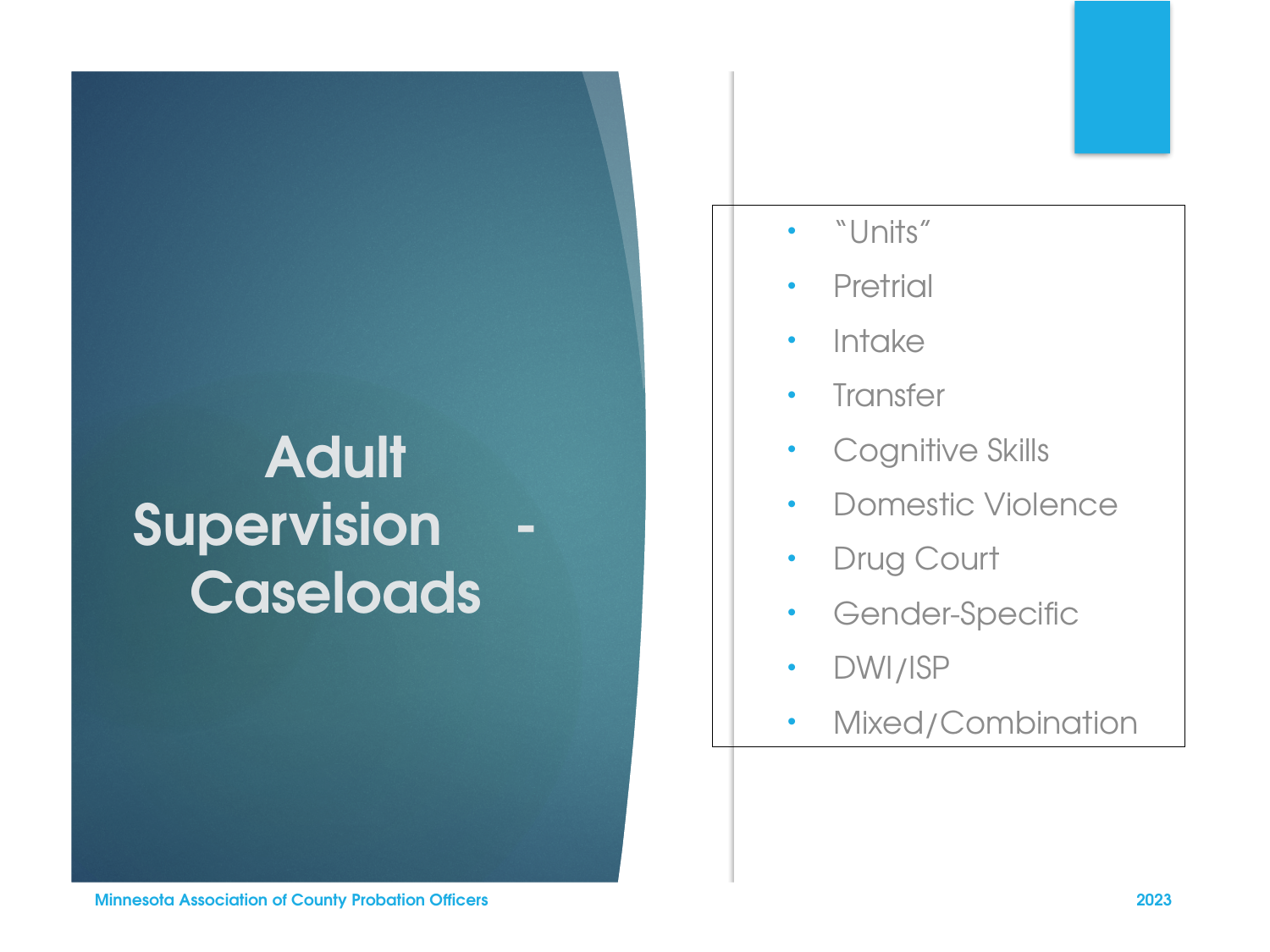

“Units”
Pretrial
Intake
Transfer
Cognitive Skills
Domestic Violence
Drug Court
Gender-Specific
DWI/ISP
Mixed/Combination
# Adult Supervision	- Caseloads
Minnesota Association of County Probation Officers
2023